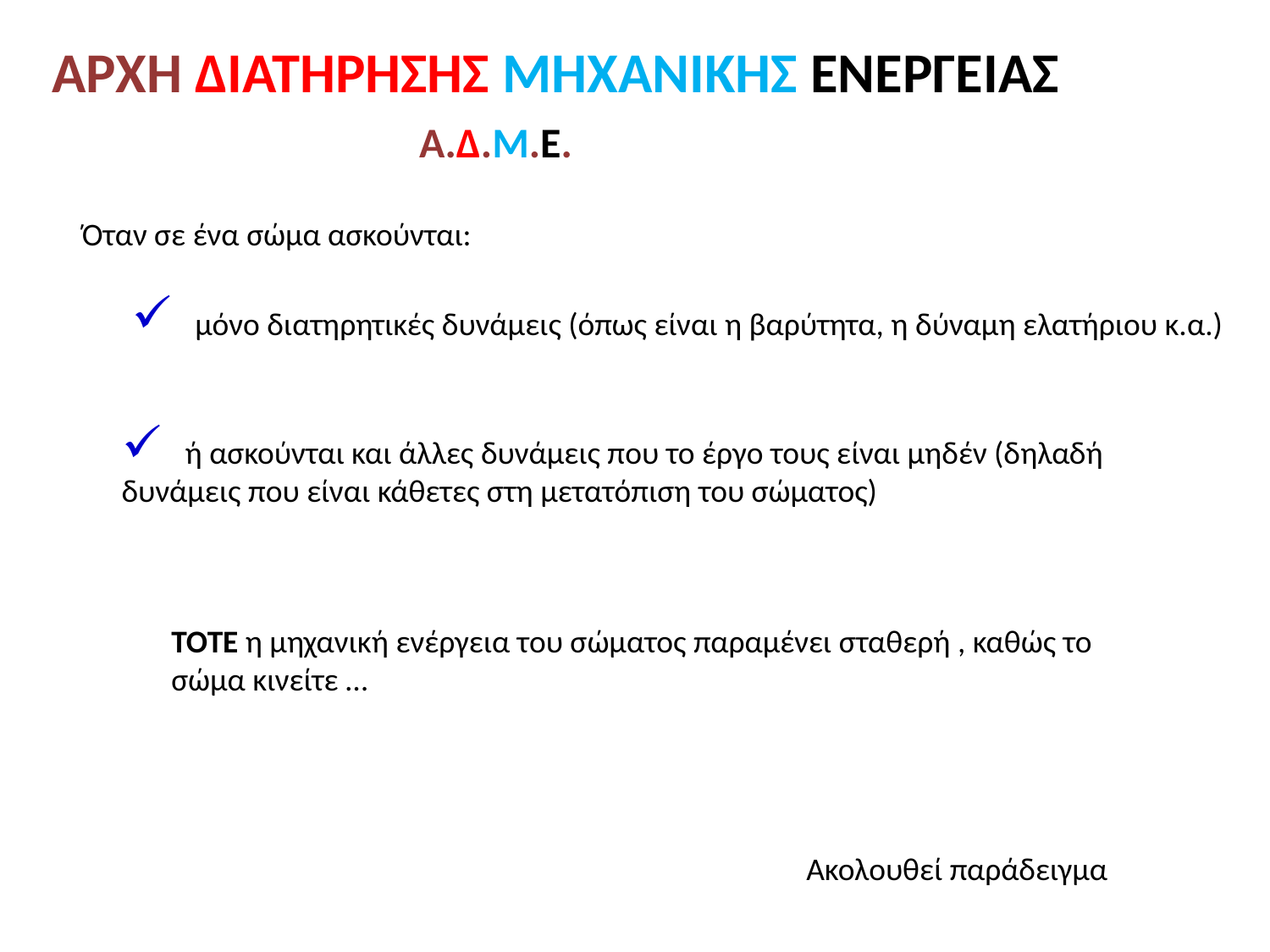

ΑΡΧΗ ΔΙΑΤΗΡΗΣΗΣ ΜΗΧΑΝΙΚΗΣ ΕΝΕΡΓΕΙΑΣ
Α.Δ.Μ.Ε.
Όταν σε ένα σώμα ασκούνται:

   μόνο διατηρητικές δυνάμεις (όπως είναι η βαρύτητα, η δύναμη ελατήριου κ.α.)
   ή ασκούνται και άλλες δυνάμεις που το έργο τους είναι μηδέν (δηλαδή δυνάμεις που είναι κάθετες στη μετατόπιση του σώματος)
ΤΟΤΕ η μηχανική ενέργεια του σώματος παραμένει σταθερή , καθώς το σώμα κινείτε …
Ακολουθεί παράδειγμα